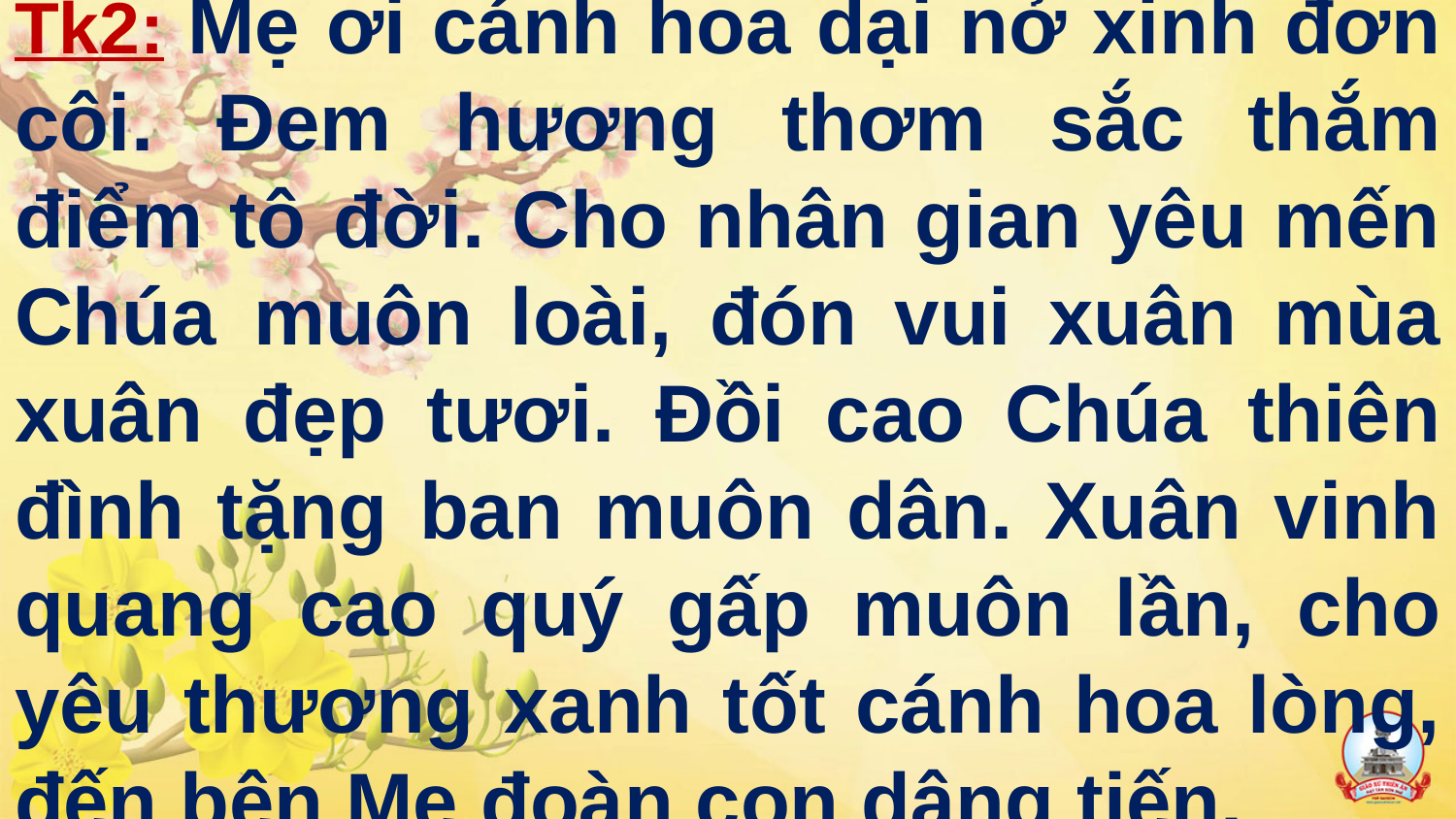

# Tk2: Mẹ ơi cánh hoa dại nở xinh đơn côi. Đem hương thơm sắc thắm điểm tô đời. Cho nhân gian yêu mến Chúa muôn loài, đón vui xuân mùa xuân đẹp tươi. Đồi cao Chúa thiên đình tặng ban muôn dân. Xuân vinh quang cao quý gấp muôn lần, cho yêu thương xanh tốt cánh hoa lòng, đến bên Mẹ đoàn con dâng tiến.